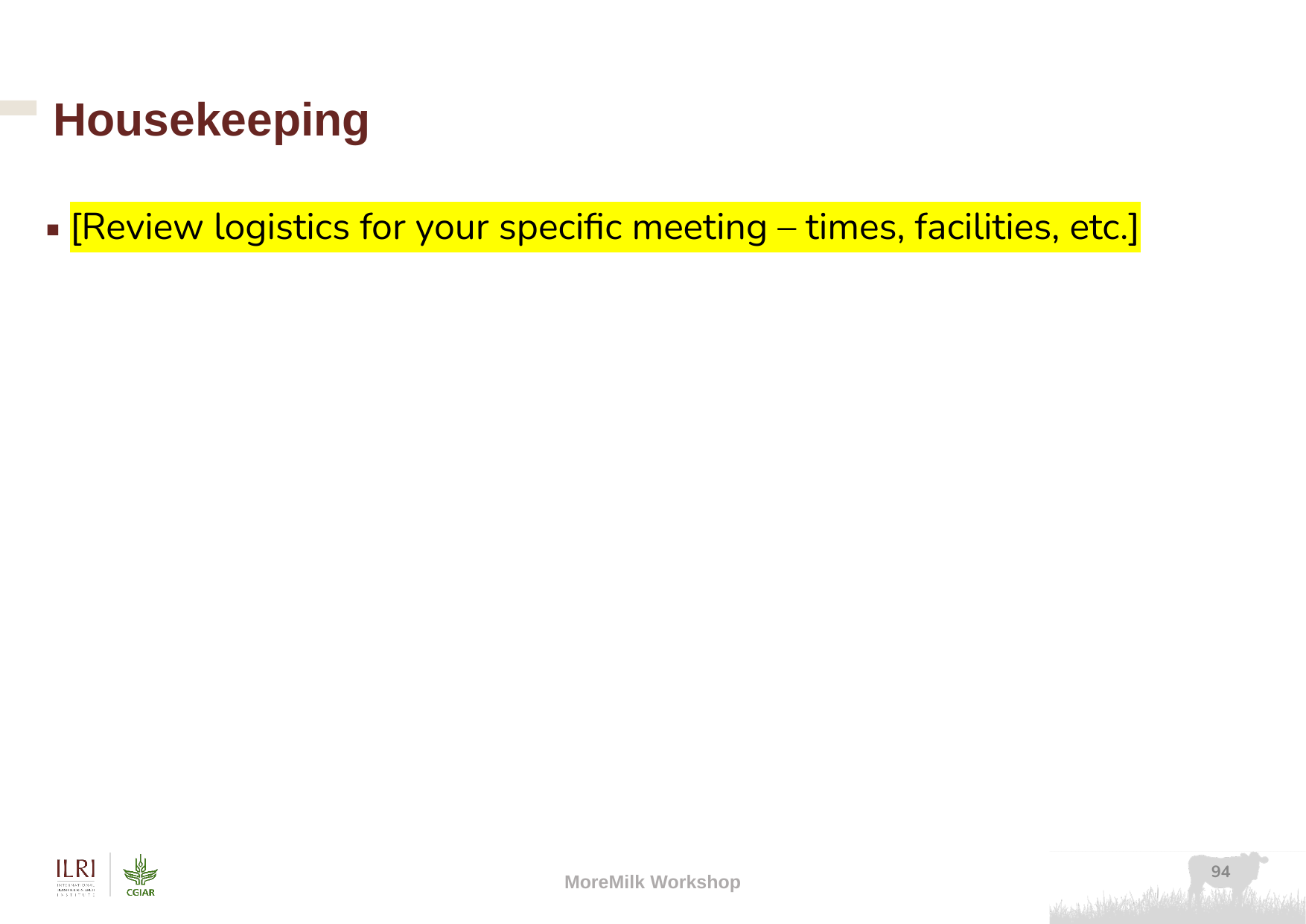

# Housekeeping
[Review logistics for your specific meeting – times, facilities, etc.]